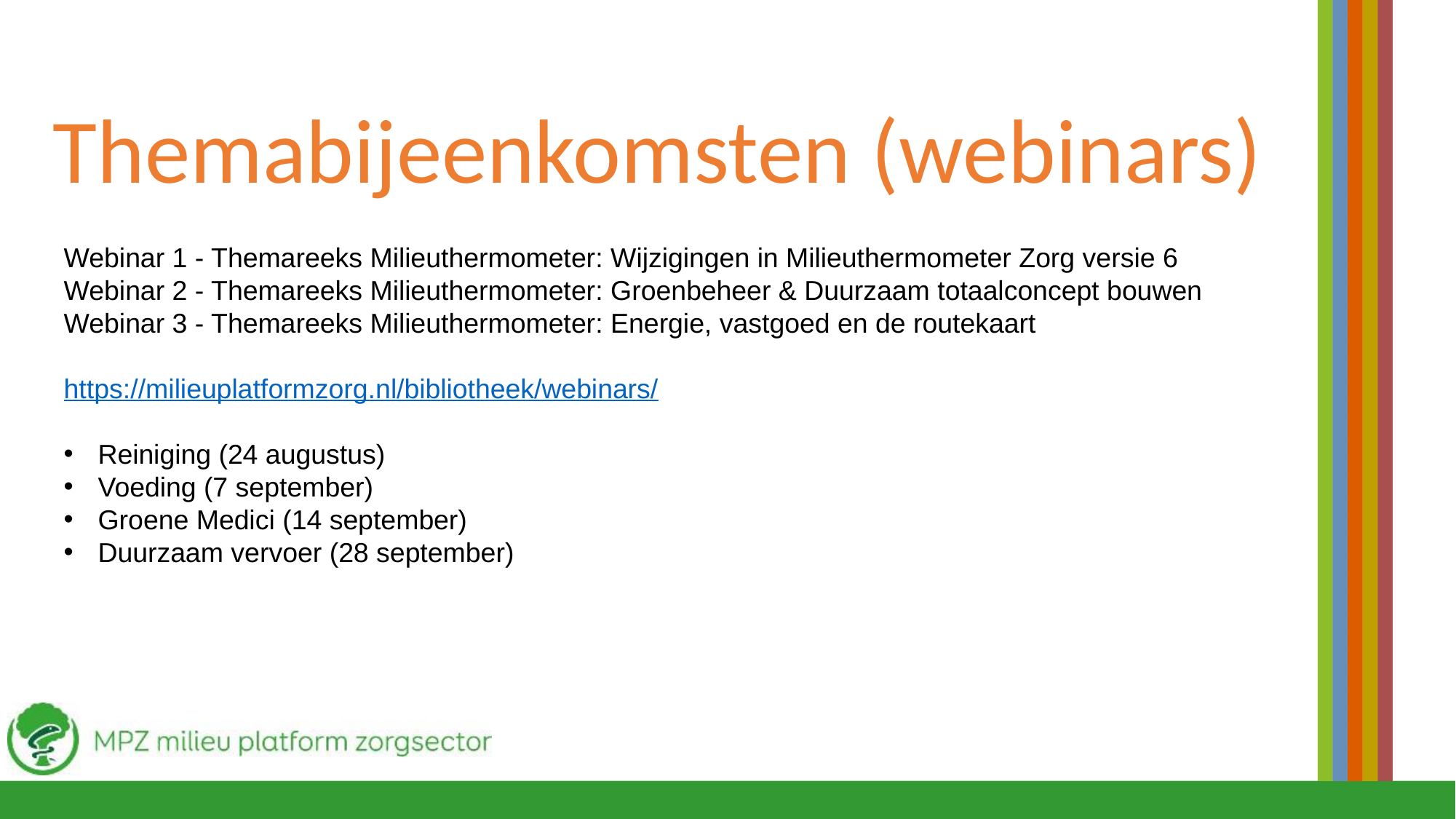

Themabijeenkomsten (webinars)

Webinar 1 - Themareeks Milieuthermometer: Wijzigingen in Milieuthermometer Zorg versie 6 Webinar 2 - Themareeks Milieuthermometer: Groenbeheer & Duurzaam totaalconcept bouwen
Webinar 3 - Themareeks Milieuthermometer: Energie, vastgoed en de routekaart

https://milieuplatformzorg.nl/bibliotheek/webinars/

Reiniging (24 augustus)
Voeding (7 september)
Groene Medici (14 september)
Duurzaam vervoer (28 september)